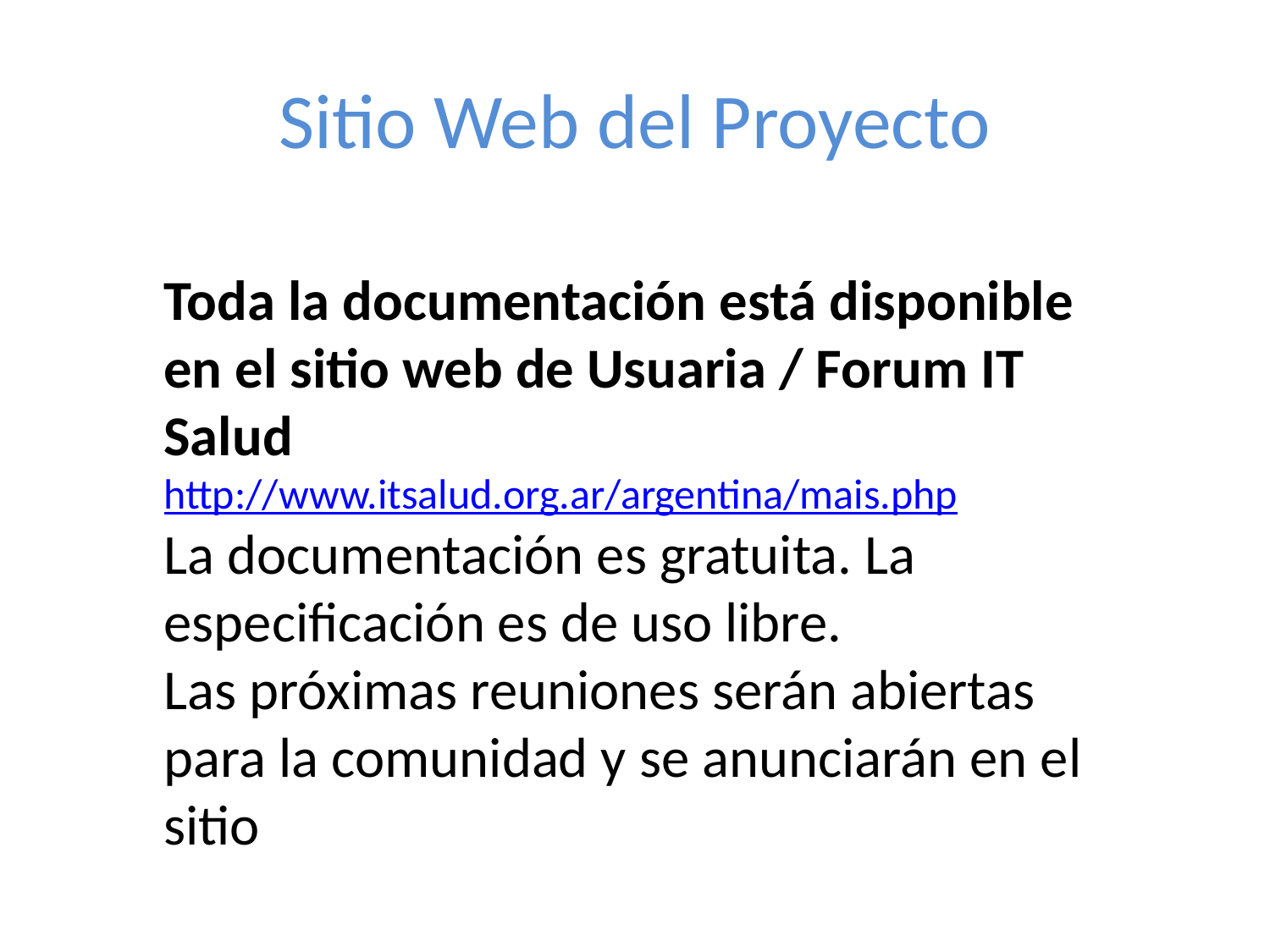

Antecedentes
Sitio Web del Proyecto
Prestadores Habituales
Hospital Alemán
Hospital Italiano de Buenos Aires
Laboratorio Stamboulian
Centro de Diagnóstico Rossi

Pediatra de Cabecera
Traumatólogo
Urólogo
Endocrinólogo
Kinesiólogo
Oftalmólogo
Otrosólogos
Toda la documentación está disponible en el sitio web de Usuaria / Forum IT Salud
http://www.itsalud.org.ar/argentina/mais.php
La documentación es gratuita. La especificación es de uso libre.
Las próximas reuniones serán abiertas para la comunidad y se anunciarán en el sitio

# EJEMPLO PARA UN PEQUEÑO AFILIADO A UNA PRESTIGIOSa PREPAGA (Sí,esa)